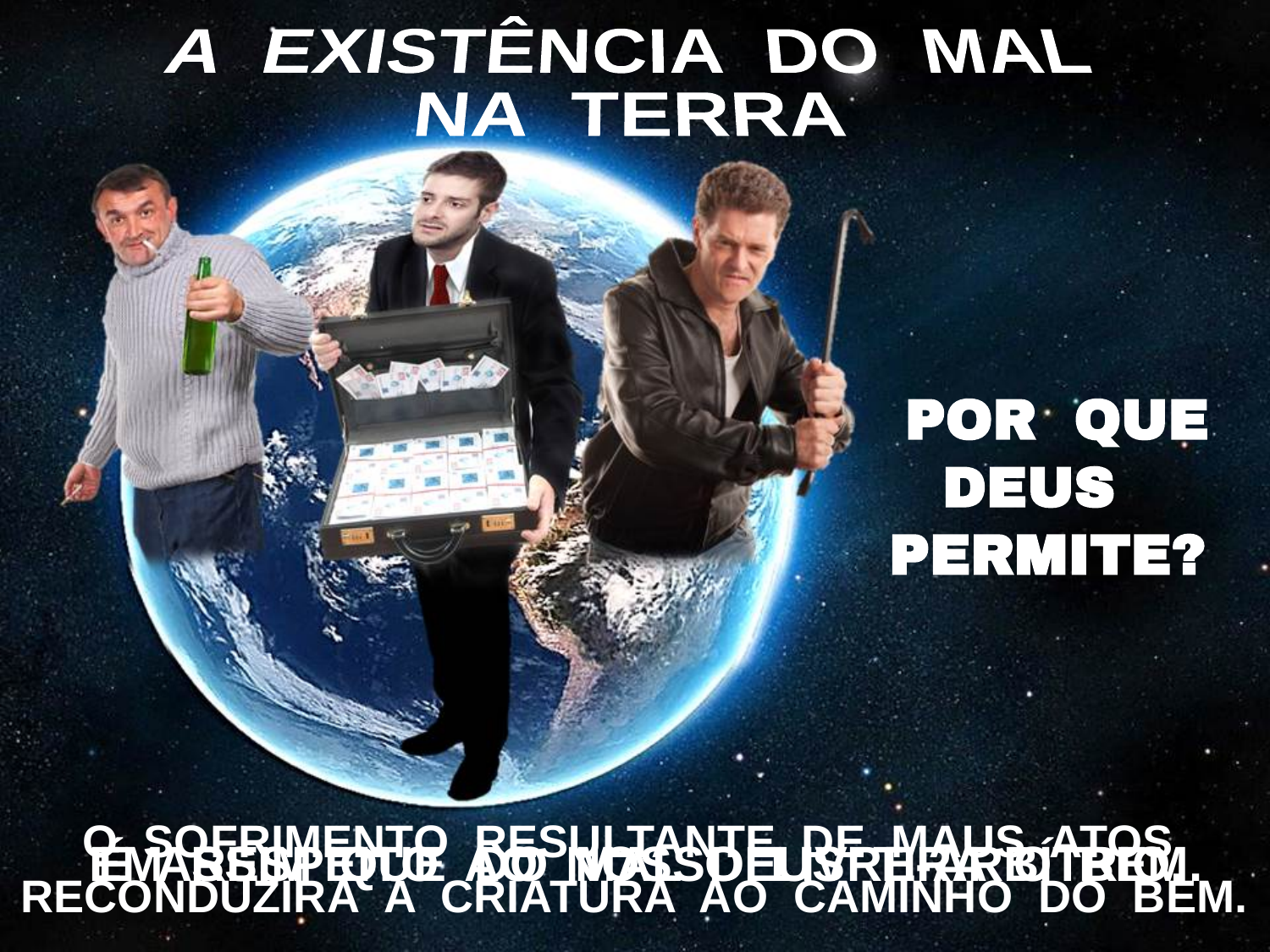

A  EXISTÊNCIA  DO  MAL
NA  TERRA
  POR  QUE  DEUS
PERMITE?
O  SOFRIMENTO  RESULTANTE  DE  MAUS  ATOS  RECONDUZIRÁ  A  CRIATURA  AO  CAMINHO  DO  BEM.
  É  ASSIM  QUE  DO  MAL  DEUS  TIRA  O  BEM.
EM  RESPEITO  AO  NOSSO  LIVRE-ARBÍTRIO.